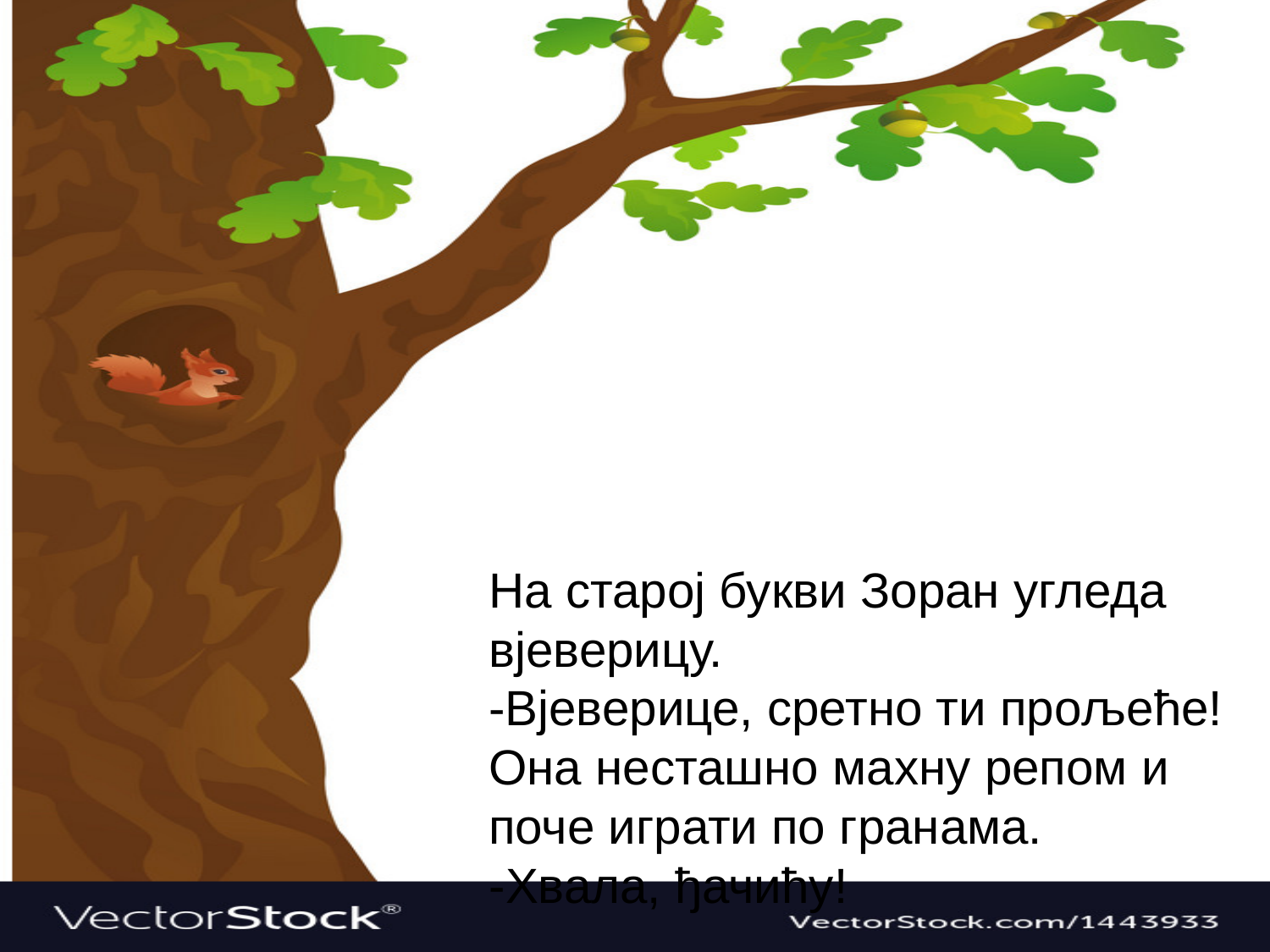

На старој букви Зоран угледа вјеверицу.
-Вјеверице, сретно ти прољеће!
Она несташно махну репом и поче играти по гранама.
-Хвала, ђачићу!